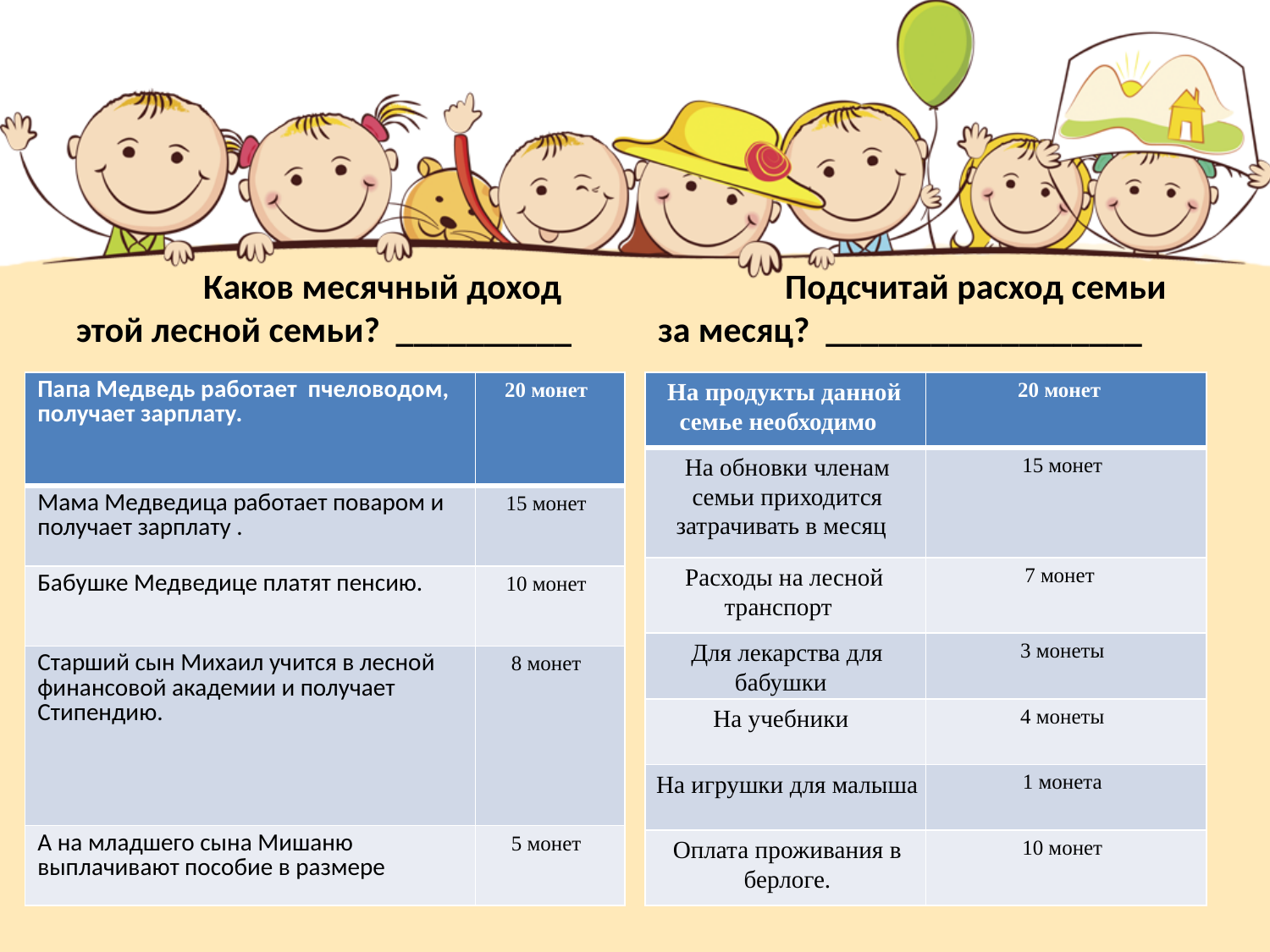

#
	Каков месячный доход этой лесной семьи?  __________
	Подсчитай расход семьи за месяц?  __________________
| Папа Медведь работает пчеловодом, получает зарплату. | 20 монет |
| --- | --- |
| Мама Медведица работает поваром и получает зарплату . | 15 монет |
| Бабушке Медведице платят пенсию. | 10 монет |
| Старший сын Михаил учится в лесной финансовой академии и получает Стипендию. | 8 монет |
| А на младшего сына Мишаню выплачивают пособие в размере | 5 монет |
| На продукты данной семье необходимо | 20 монет |
| --- | --- |
| На обновки членам семьи приходится затрачивать в месяц | 15 монет |
| Расходы на лесной транспорт | 7 монет |
| Для лекарства для бабушки | 3 монеты |
| На учебники | 4 монеты |
| На игрушки для малыша | 1 монета |
| Оплата проживания в берлоге. | 10 монет |